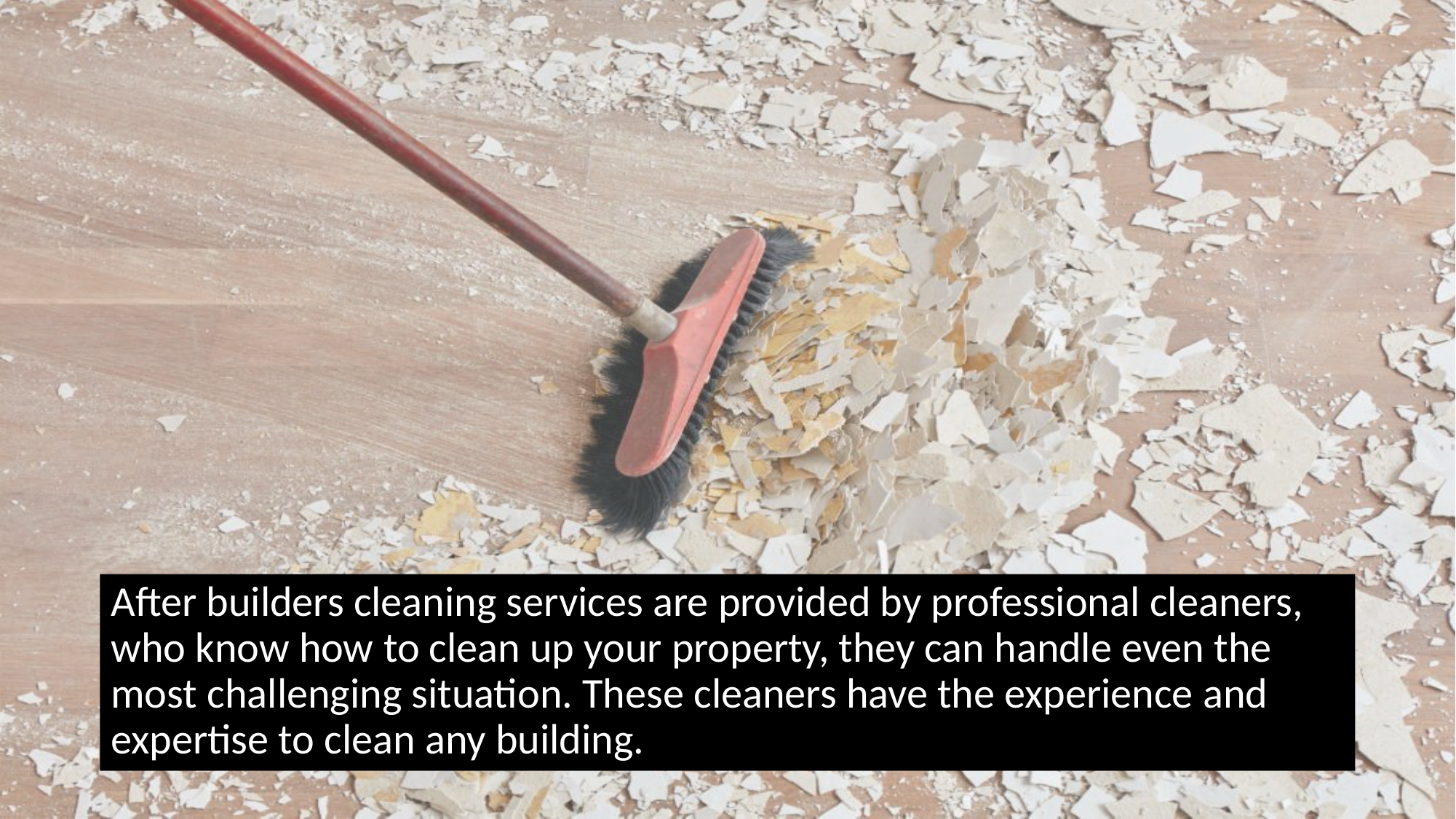

After builders cleaning services are provided by professional cleaners, who know how to clean up your property, they can handle even the most challenging situation. These cleaners have the experience and expertise to clean any building.